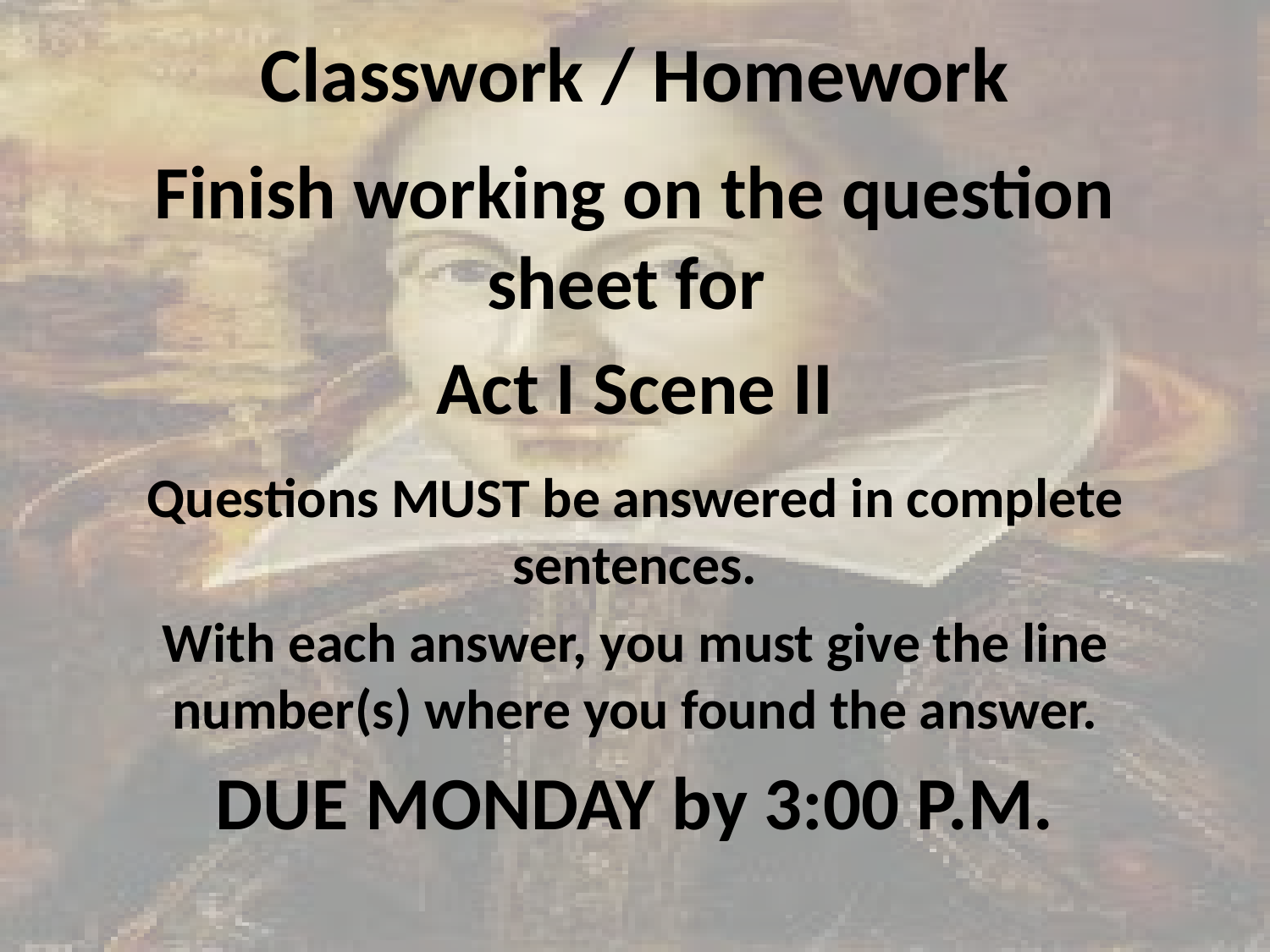

# Classwork / Homework
Finish working on the question sheet for
Act I Scene II

Questions MUST be answered in complete sentences.
With each answer, you must give the line number(s) where you found the answer.
DUE MONDAY by 3:00 P.M.